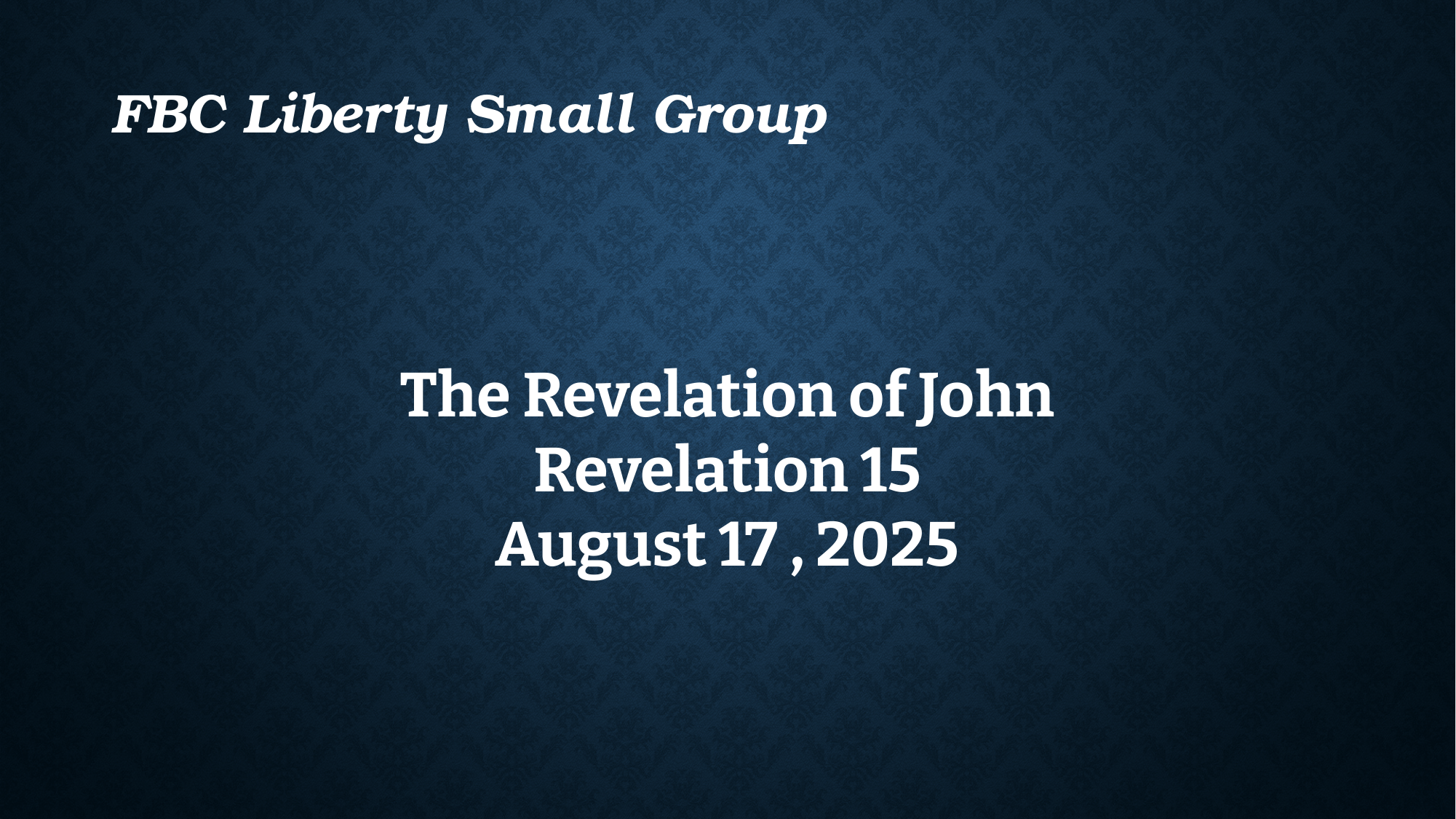

FBC Liberty Small Group
The Revelation of John
Revelation 15
August 17 , 2025